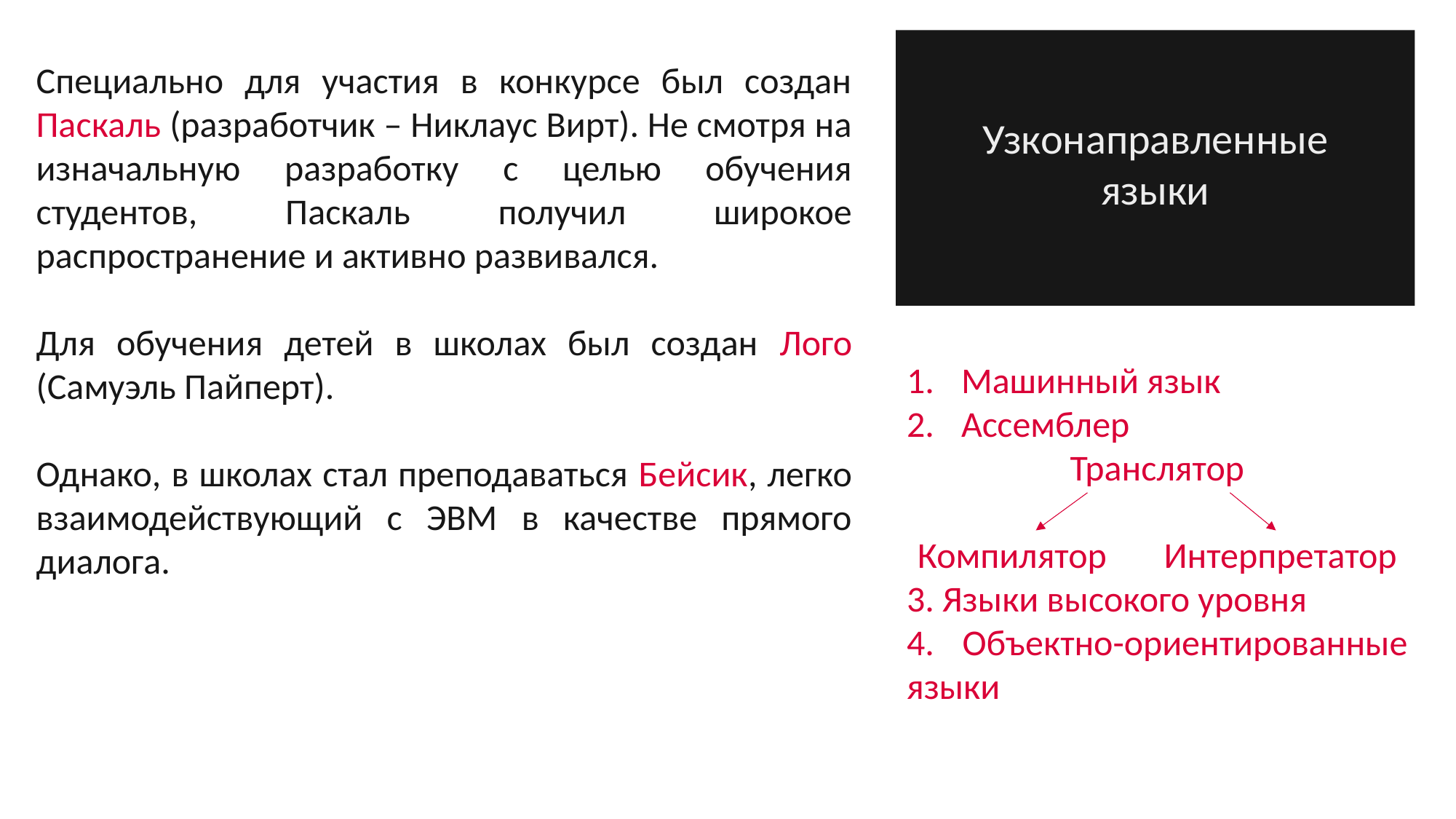

Специально для участия в конкурсе был создан Паскаль (разработчик – Никлаус Вирт). Не смотря на изначальную разработку с целью обучения студентов, Паскаль получил широкое распространение и активно развивался.

Для обучения детей в школах был создан Лого (Самуэль Пайперт).

Однако, в школах стал преподаваться Бейсик, легко взаимодействующий с ЭВМ в качестве прямого диалога.
Узконаправленные языки
Машинный язык
Ассемблер
Транслятор

Компилятор       Интерпретатор
3. Языки высокого уровня
4. Объектно-ориентированные языки